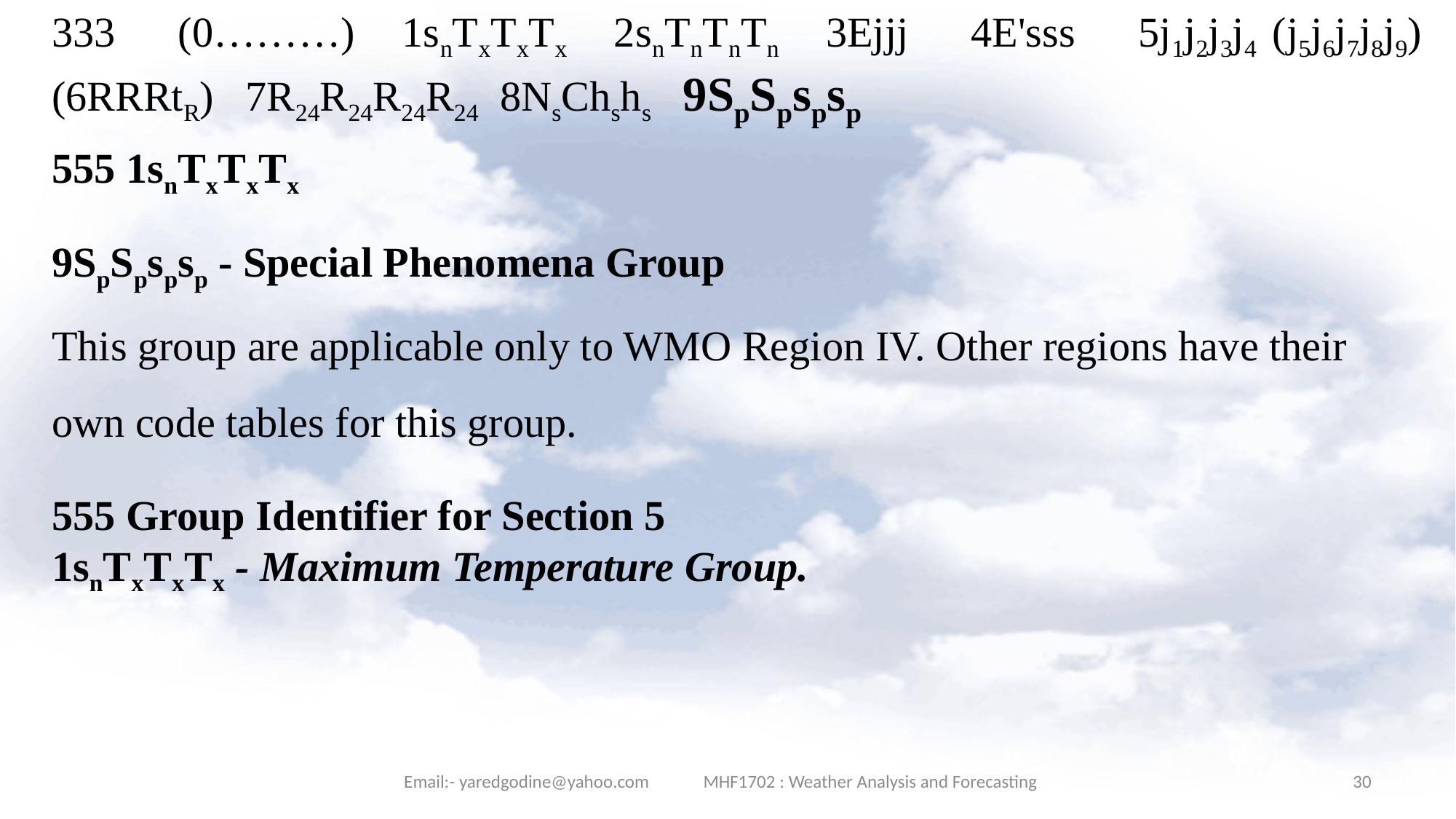

333    (0………)   1snTxTxTx   2snTnTnTn   3Ejjj    4E'sss    5j1j2j3j4 (j5j6j7j8j9) (6RRRtR)   7R24R24R24R24  8NsChshs   9SpSpspsp
555 1snTxTxTx
9SpSpspsp - Special Phenomena Group
This group are applicable only to WMO Region IV. Other regions have their own code tables for this group.
555 Group Identifier for Section 5
1snTxTxTx - Maximum Temperature Group.
Email:- yaredgodine@yahoo.com             MHF1702 : Weather Analysis and Forecasting
30